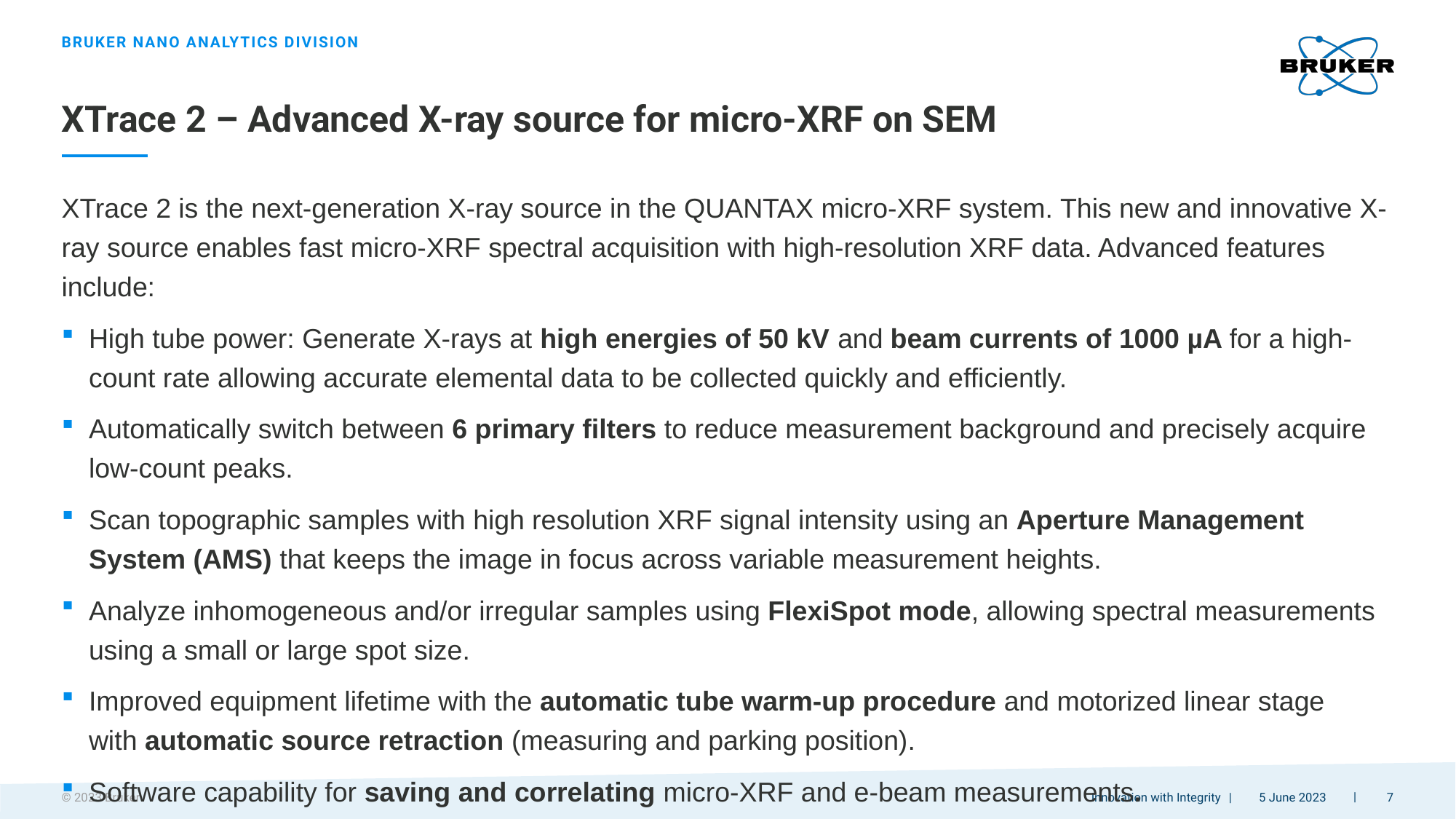

Bruker Nano Analytics Division
# XTrace 2 – Advanced X-ray source for micro-XRF on SEM
XTrace 2 is the next-generation X-ray source in the QUANTAX micro-XRF system. This new and innovative X-ray source enables fast micro-XRF spectral acquisition with high-resolution XRF data. Advanced features include:
High tube power: Generate X-rays at high energies of 50 kV and beam currents of 1000 µA for a high-count rate allowing accurate elemental data to be collected quickly and efficiently.
Automatically switch between 6 primary filters to reduce measurement background and precisely acquire low-count peaks.
Scan topographic samples with high resolution XRF signal intensity using an Aperture Management System (AMS) that keeps the image in focus across variable measurement heights.
Analyze inhomogeneous and/or irregular samples using FlexiSpot mode, allowing spectral measurements using a small or large spot size.
Improved equipment lifetime with the automatic tube warm-up procedure and motorized linear stage with automatic source retraction (measuring and parking position).
Software capability for saving and correlating micro-XRF and e-beam measurements.

Innovation with Integrity
5 June 2023
7